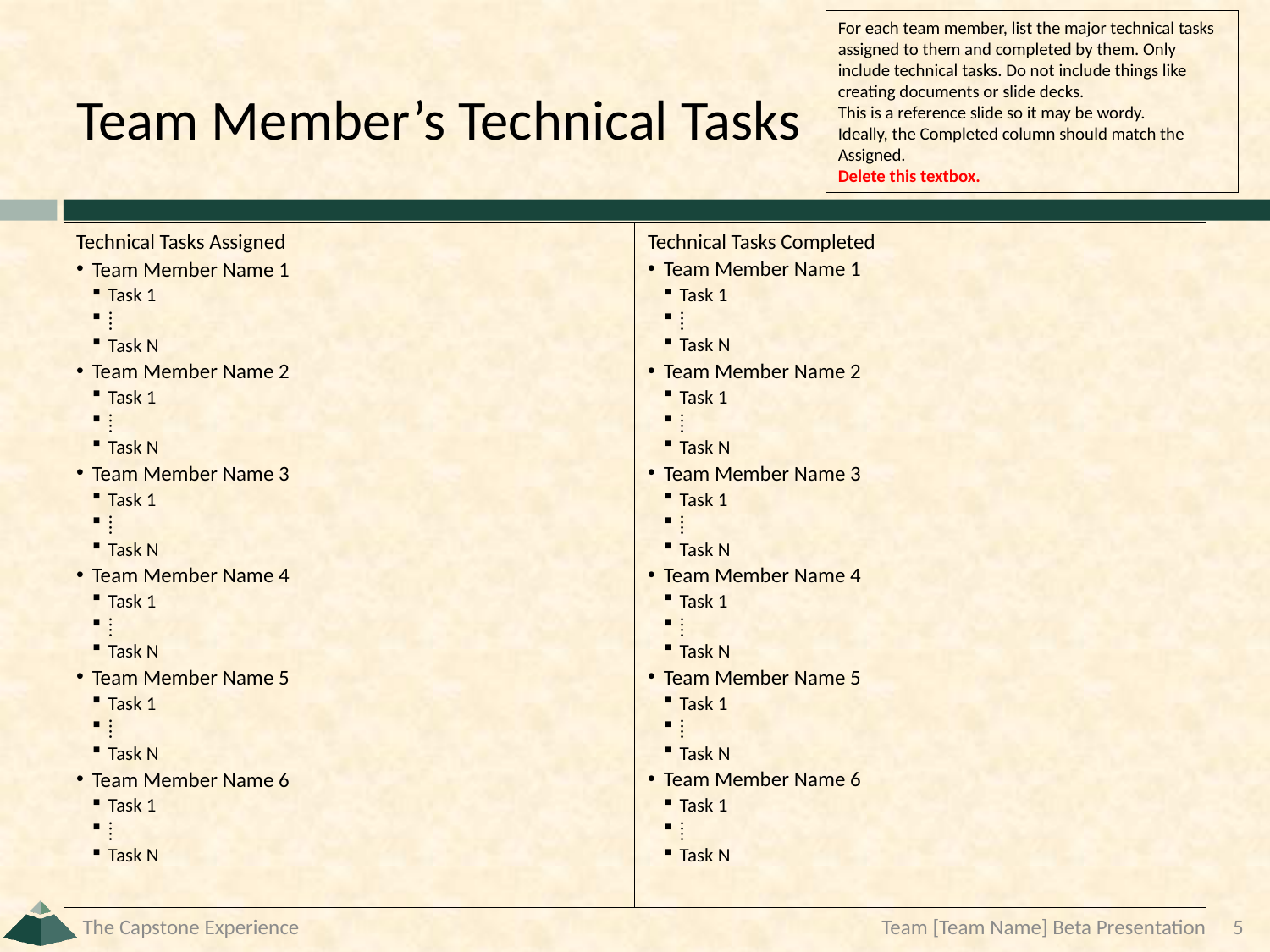

For each team member, list the major technical tasks assigned to them and completed by them. Only include technical tasks. Do not include things like creating documents or slide decks.
This is a reference slide so it may be wordy.
Ideally, the Completed column should match the Assigned.
Delete this textbox.
# Team Member’s Technical Tasks
Technical Tasks Assigned
Team Member Name 1
Task 1
⁞
Task N
Team Member Name 2
Task 1
⁞
Task N
Team Member Name 3
Task 1
⁞
Task N
Team Member Name 4
Task 1
⁞
Task N
Team Member Name 5
Task 1
⁞
Task N
Team Member Name 6
Task 1
⁞
Task N
Technical Tasks Completed
Team Member Name 1
Task 1
⁞
Task N
Team Member Name 2
Task 1
⁞
Task N
Team Member Name 3
Task 1
⁞
Task N
Team Member Name 4
Task 1
⁞
Task N
Team Member Name 5
Task 1
⁞
Task N
Team Member Name 6
Task 1
⁞
Task N
The Capstone Experience
Team [Team Name] Beta Presentation
5